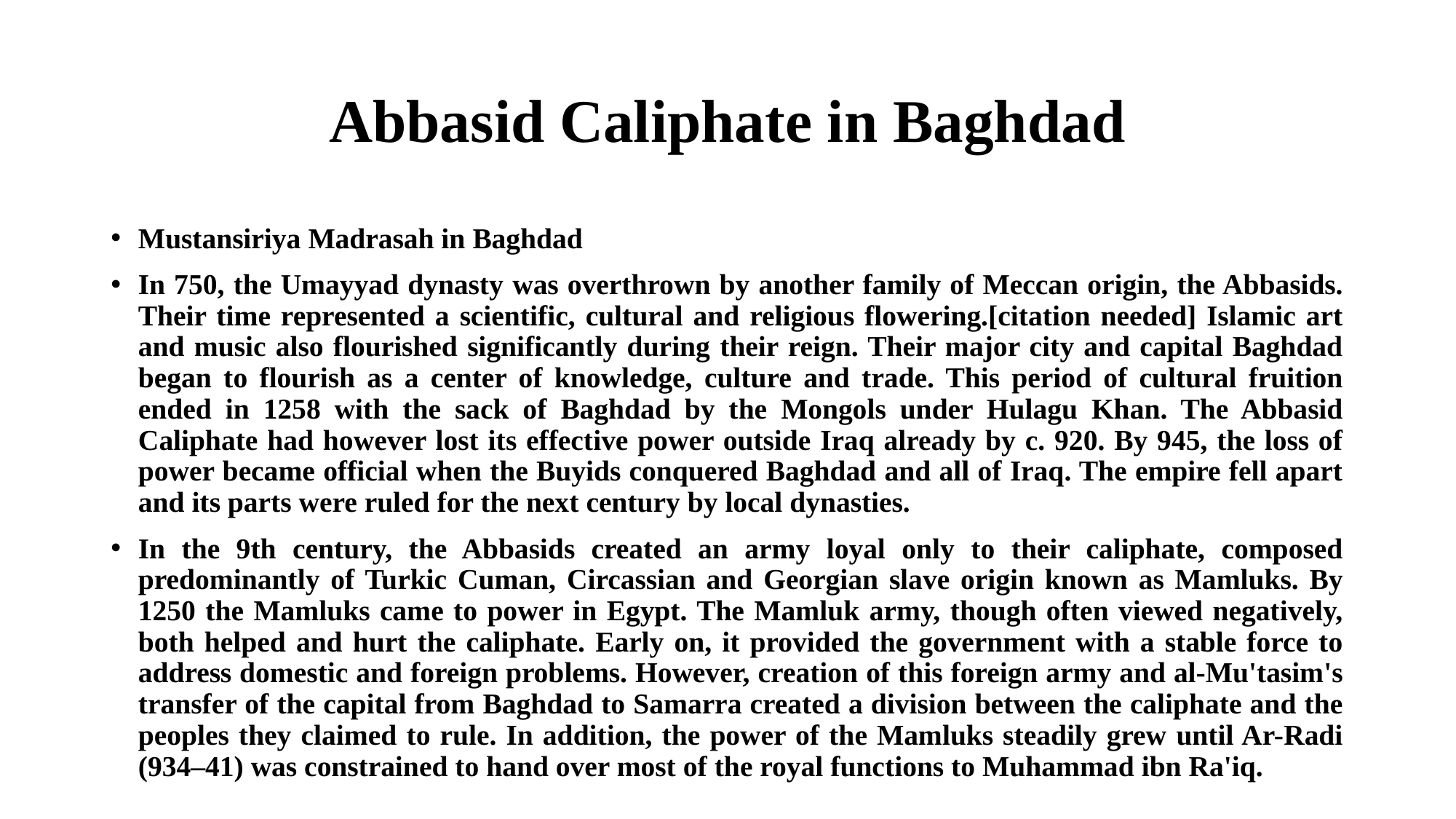

# Abbasid Caliphate in Baghdad
Mustansiriya Madrasah in Baghdad
In 750, the Umayyad dynasty was overthrown by another family of Meccan origin, the Abbasids. Their time represented a scientific, cultural and religious flowering.[citation needed] Islamic art and music also flourished significantly during their reign. Their major city and capital Baghdad began to flourish as a center of knowledge, culture and trade. This period of cultural fruition ended in 1258 with the sack of Baghdad by the Mongols under Hulagu Khan. The Abbasid Caliphate had however lost its effective power outside Iraq already by c. 920. By 945, the loss of power became official when the Buyids conquered Baghdad and all of Iraq. The empire fell apart and its parts were ruled for the next century by local dynasties.
In the 9th century, the Abbasids created an army loyal only to their caliphate, composed predominantly of Turkic Cuman, Circassian and Georgian slave origin known as Mamluks. By 1250 the Mamluks came to power in Egypt. The Mamluk army, though often viewed negatively, both helped and hurt the caliphate. Early on, it provided the government with a stable force to address domestic and foreign problems. However, creation of this foreign army and al-Mu'tasim's transfer of the capital from Baghdad to Samarra created a division between the caliphate and the peoples they claimed to rule. In addition, the power of the Mamluks steadily grew until Ar-Radi (934–41) was constrained to hand over most of the royal functions to Muhammad ibn Ra'iq.